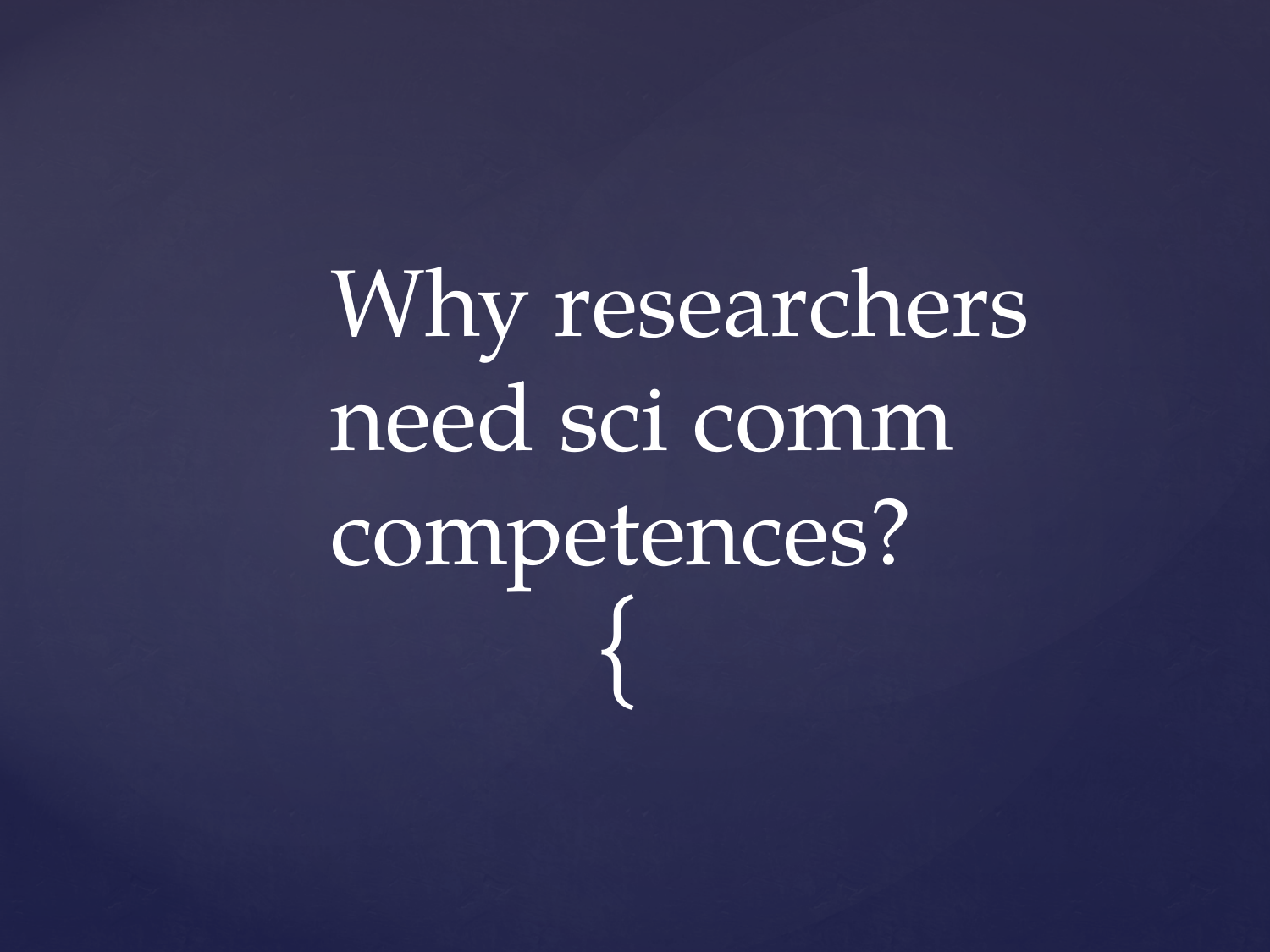

# Why researchers  need sci comm competences?